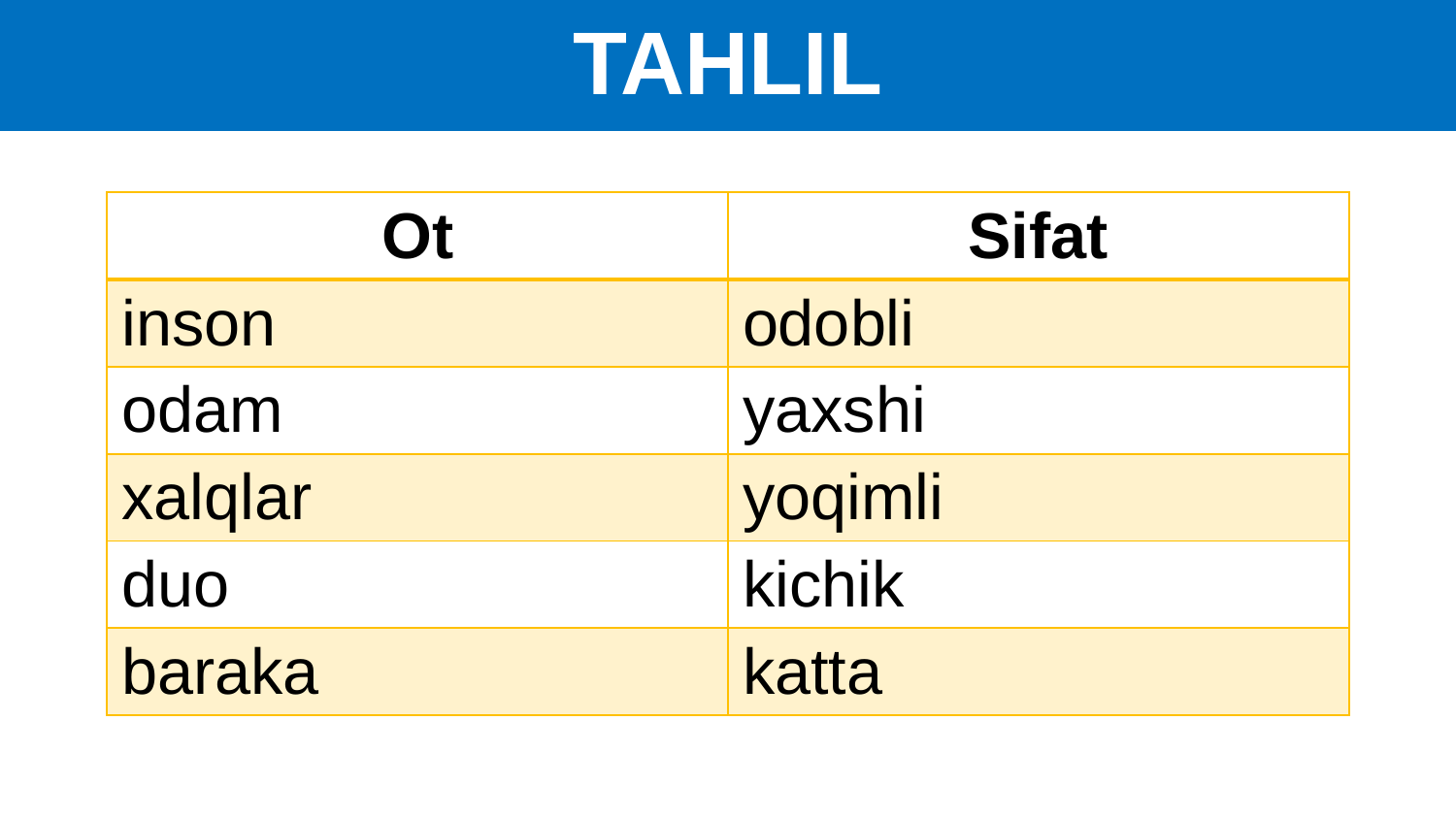

# TAHLIL
| Ot | Sifat |
| --- | --- |
| inson | odobli |
| odam | yaxshi |
| xalqlar | yoqimli |
| duo | kichik |
| baraka | katta |